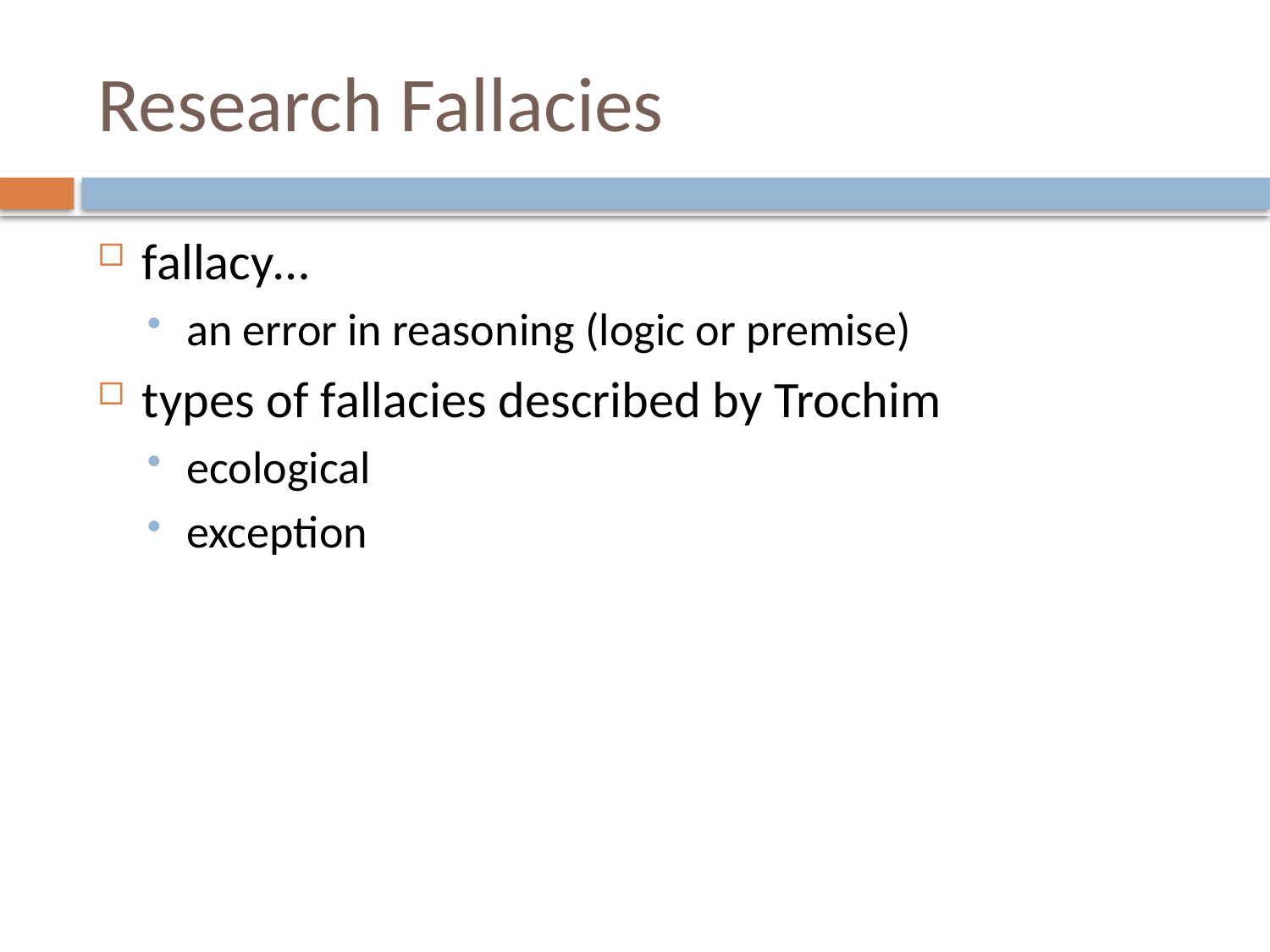

# Research Fallacies
fallacy…
an error in reasoning (logic or premise)
types of fallacies described by Trochim
ecological
exception